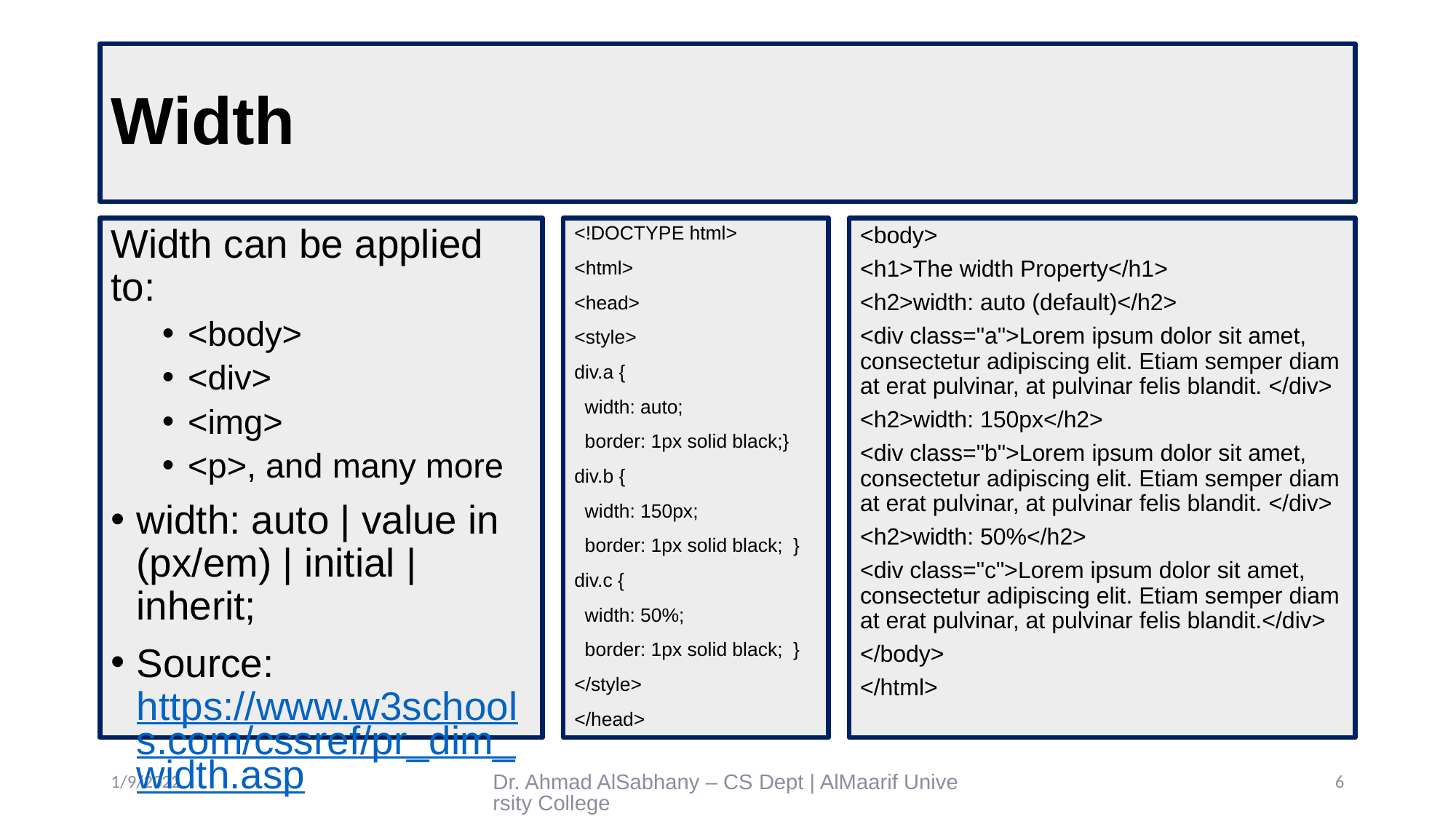

# Width
Width can be applied to:
<body>
<div>
<img>
<p>, and many more
width: auto | value in (px/em) | initial | inherit;
Source: https://www.w3schools.com/cssref/pr_dim_width.asp

<!DOCTYPE html>
<html>
<head>
<style>
div.a {
  width: auto;
  border: 1px solid black;}
div.b {
  width: 150px;
  border: 1px solid black;  }
div.c {
  width: 50%;
  border: 1px solid black;  }
</style>
</head>
<body>
<h1>The width Property</h1>
<h2>width: auto (default)</h2>
<div class="a">Lorem ipsum dolor sit amet, consectetur adipiscing elit. Etiam semper diam at erat pulvinar, at pulvinar felis blandit. </div>
<h2>width: 150px</h2>
<div class="b">Lorem ipsum dolor sit amet, consectetur adipiscing elit. Etiam semper diam at erat pulvinar, at pulvinar felis blandit. </div>
<h2>width: 50%</h2>
<div class="c">Lorem ipsum dolor sit amet, consectetur adipiscing elit. Etiam semper diam at erat pulvinar, at pulvinar felis blandit.</div>
</body>
</html>

1/9/2022
Dr. Ahmad AlSabhany – CS Dept | AlMaarif University College
6